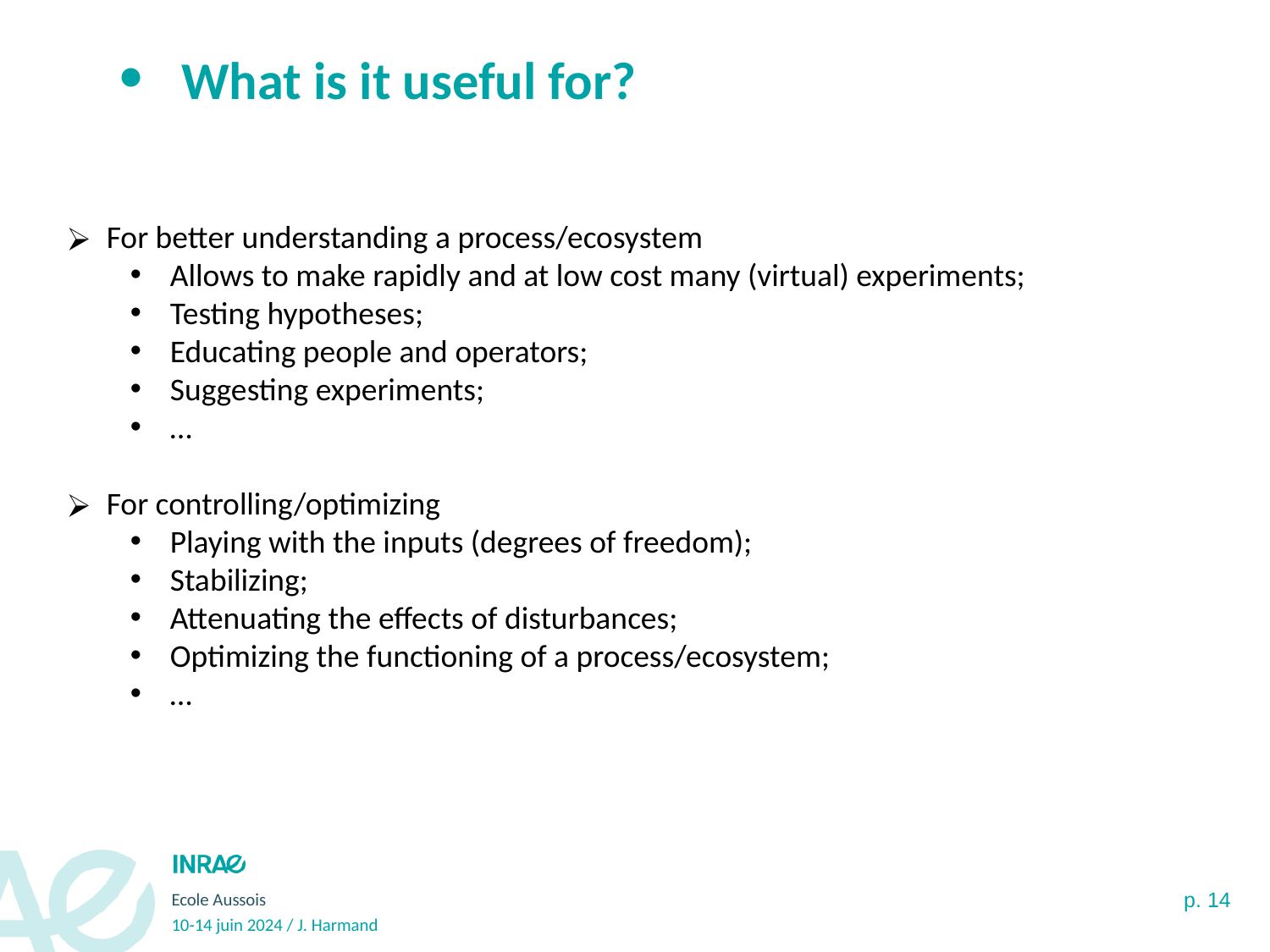

# What is it useful for?
For better understanding a process/ecosystem
Allows to make rapidly and at low cost many (virtual) experiments;
Testing hypotheses;
Educating people and operators;
Suggesting experiments;
…

For controlling/optimizing
Playing with the inputs (degrees of freedom);
Stabilizing;
Attenuating the effects of disturbances;
Optimizing the functioning of a process/ecosystem;
…